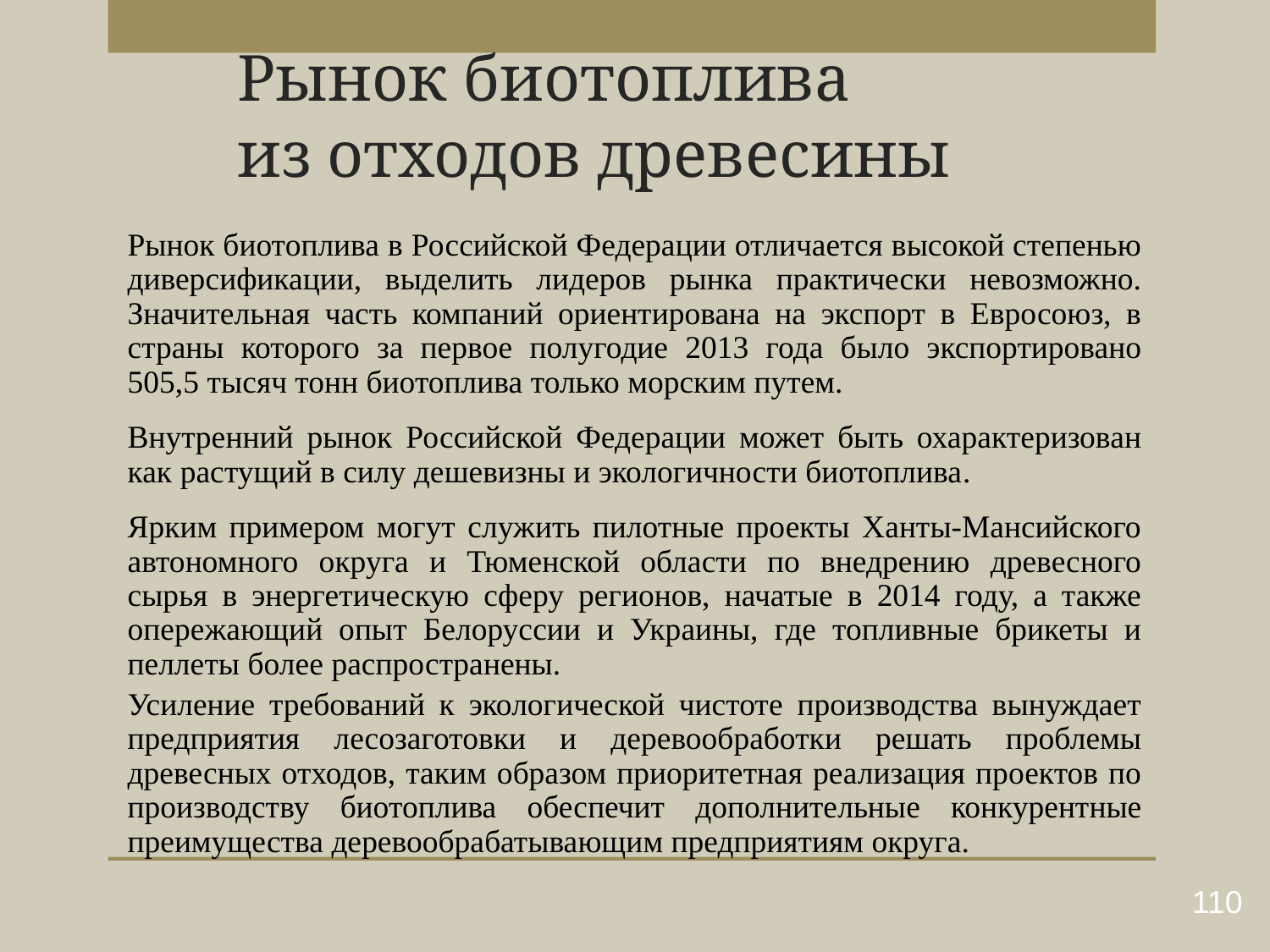

# Рынок биотоплива из отходов древесины
Рынок биотоплива в Российской Федерации отличается высокой степенью диверсификации, выделить лидеров рынка практически невозможно. Значительная часть компаний ориентирована на экспорт в Евросоюз, в страны которого за первое полугодие 2013 года было экспортировано 505,5 тысяч тонн биотоплива только морским путем.
Внутренний рынок Российской Федерации может быть охарактеризован как растущий в силу дешевизны и экологичности биотоплива.
Ярким примером могут служить пилотные проекты Ханты-Мансийского автономного округа и Тюменской области по внедрению древесного сырья в энергетическую сферу регионов, начатые в 2014 году, а также опережающий опыт Белоруссии и Украины, где топливные брикеты и пеллеты более распространены.
Усиление требований к экологической чистоте производства вынуждает предприятия лесозаготовки и деревообработки решать проблемы древесных отходов, таким образом приоритетная реализация проектов по производству биотоплива обеспечит дополнительные конкурентные преимущества деревообрабатывающим предприятиям округа.
110